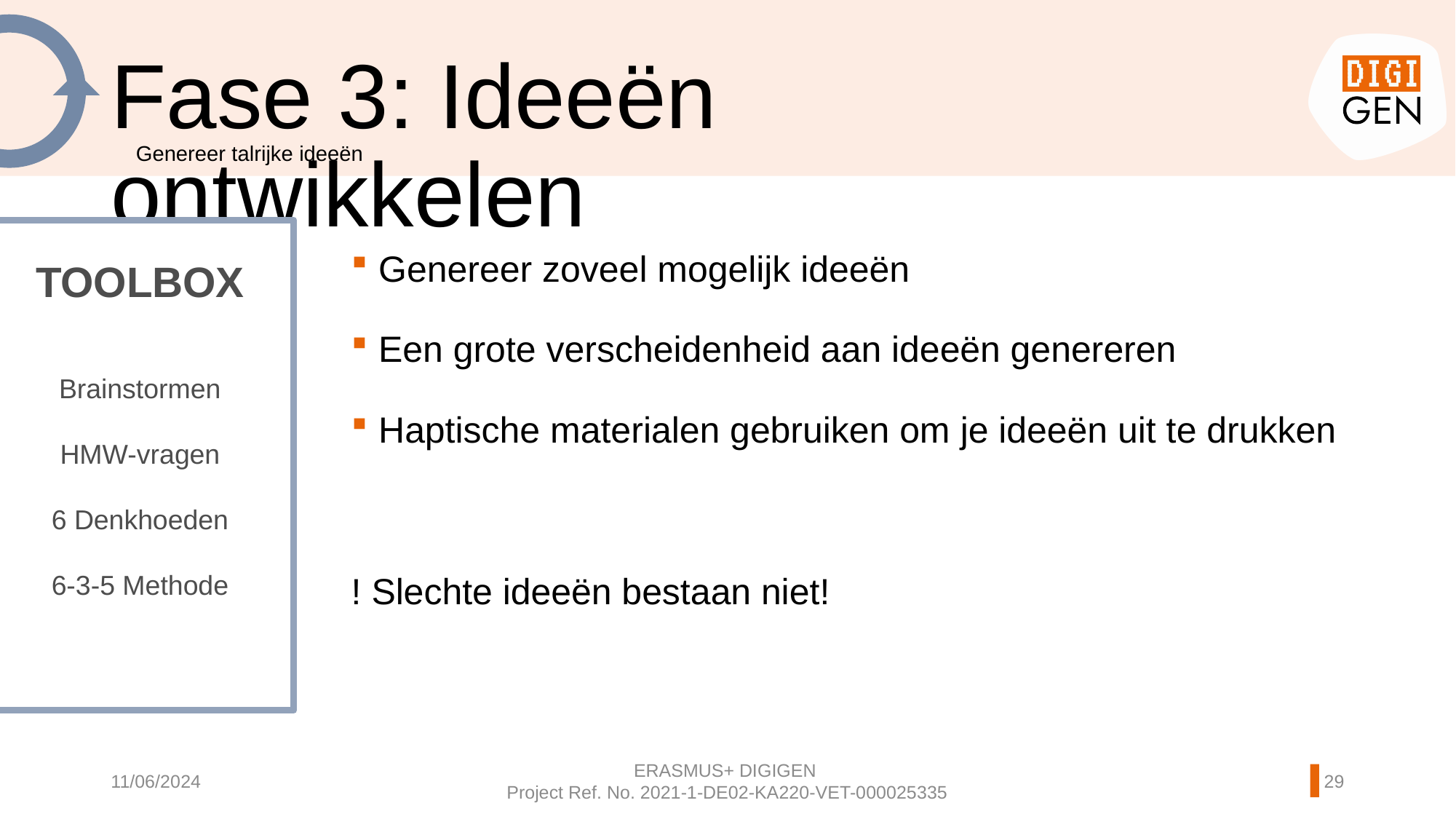

# Fase 3: Ideeën ontwikkelen
Genereer talrijke ideeën
Genereer zoveel mogelijk ideeën
Een grote verscheidenheid aan ideeën genereren
Haptische materialen gebruiken om je ideeën uit te drukken

! Slechte ideeën bestaan niet!

TOOLBOX

Brainstormen

HMW-vragen

6 Denkhoeden

6-3-5 Methode
ERASMUS+ DIGIGEN
Project Ref. No. 2021-1-DE02-KA220-VET-000025335
29
11/06/2024